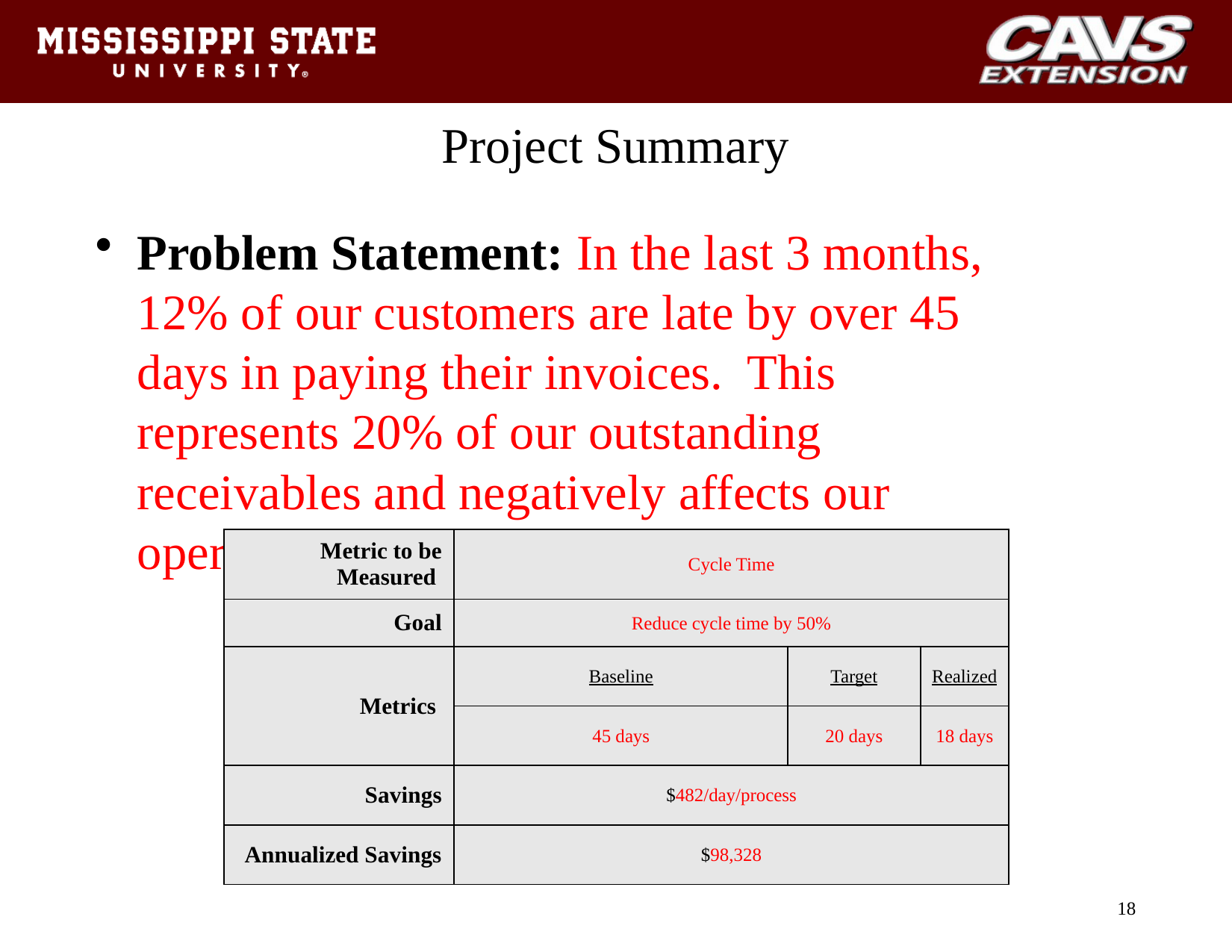

# Project Summary
Problem Statement: In the last 3 months, 12% of our customers are late by over 45 days in paying their invoices.  This represents 20% of our outstanding receivables and negatively affects our operating cash flow.
| Metric to be Measured | Cycle Time |  |  |
| --- | --- | --- | --- |
| Goal | Reduce cycle time by 50% |  |  |
| Metrics | Baseline | Target | Realized |
|  | 45 days | 20 days | 18 days |
| Savings | $482/day/process |  |  |
| Annualized Savings | $98,328 |  |  |
18